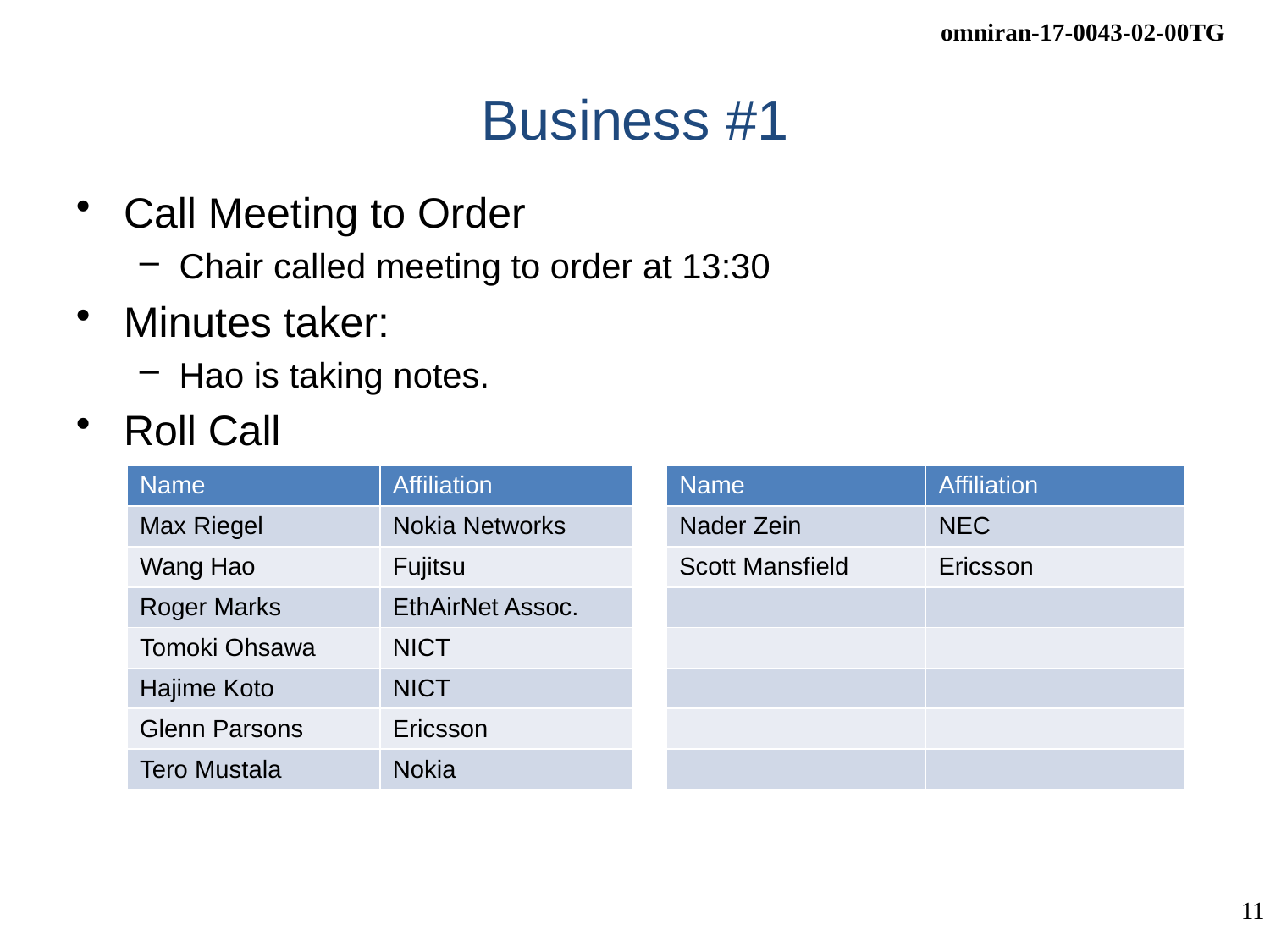

# Business #1
Call Meeting to Order
Chair called meeting to order at 13:30
Minutes taker:
Hao is taking notes.
Roll Call

| Name | Affiliation |  | Name | Affiliation |
| --- | --- | --- | --- | --- |
| Max Riegel | Nokia Networks |  | Nader Zein | NEC |
| Wang Hao | Fujitsu |  | Scott Mansfield | Ericsson |
| Roger Marks | EthAirNet Assoc. |  |  |  |
| Tomoki Ohsawa | NICT |  |  |  |
| Hajime Koto | NICT |  |  |  |
| Glenn Parsons | Ericsson |  |  |  |
| Tero Mustala | Nokia |  |  |  |